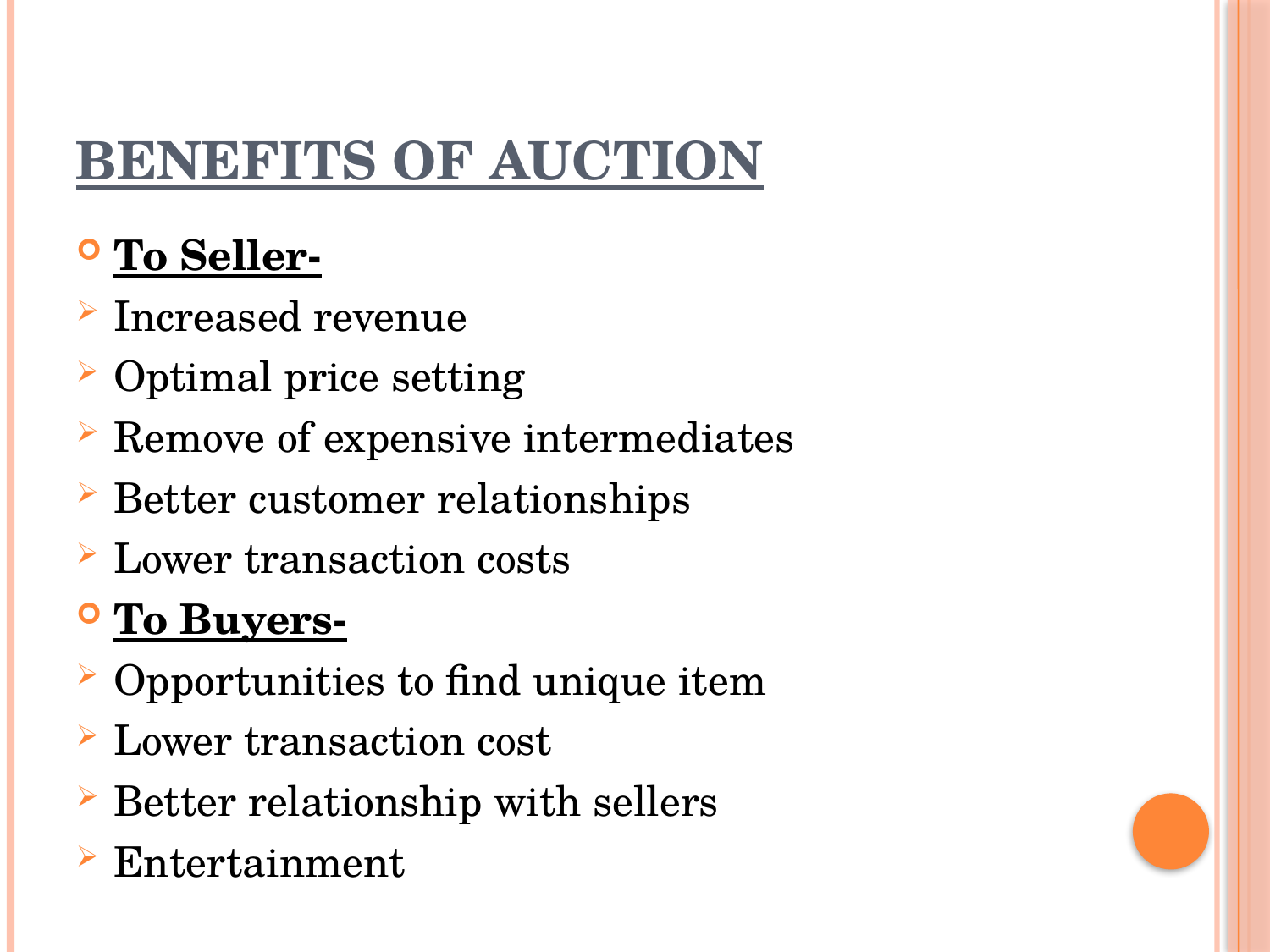

# Benefits of auction
To Seller-
Increased revenue
Optimal price setting
Remove of expensive intermediates
Better customer relationships
Lower transaction costs
To Buyers-
Opportunities to find unique item
Lower transaction cost
Better relationship with sellers
Entertainment